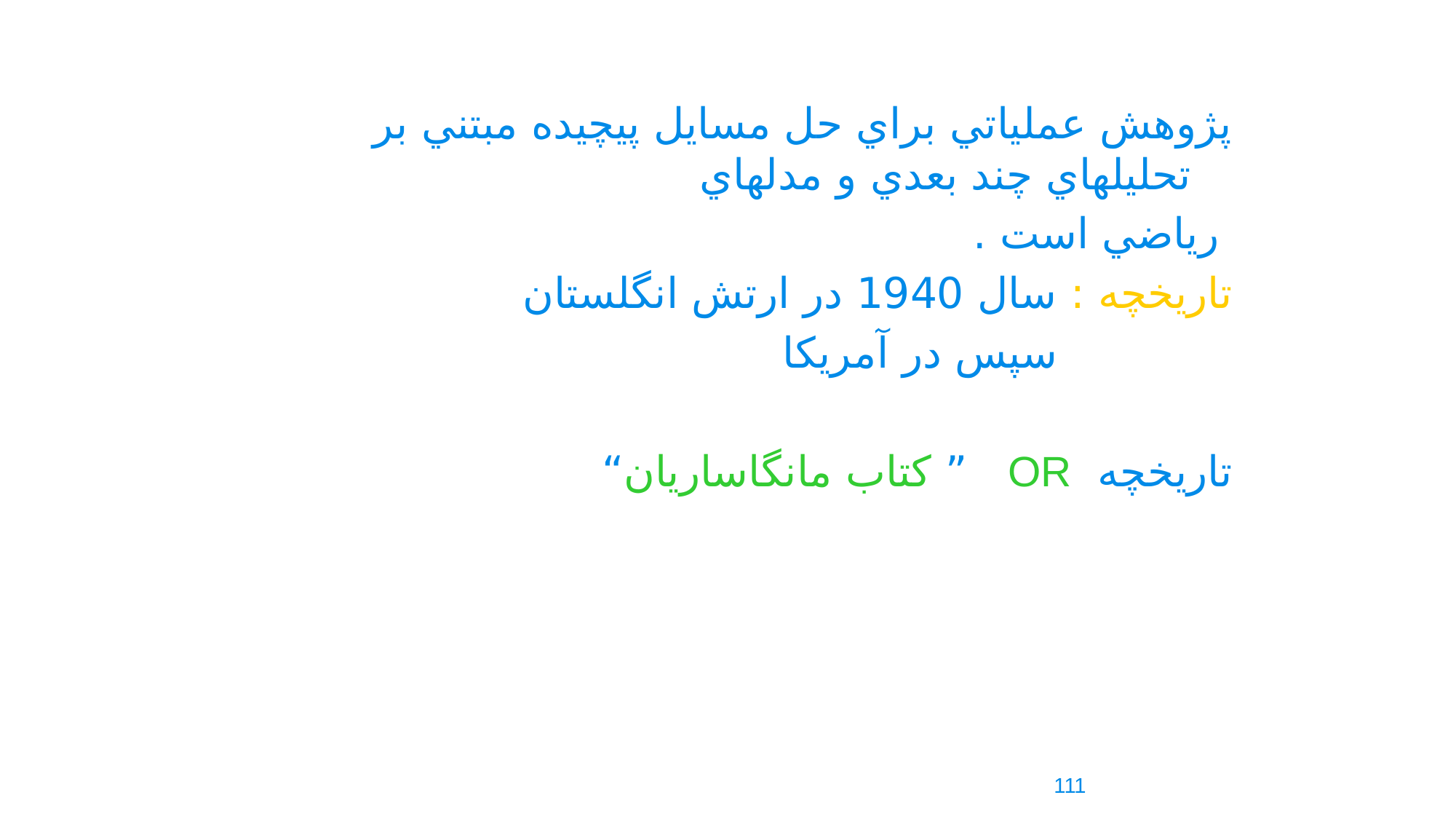

پژوهش عملياتي براي حل مسايل پيچيده مبتني بر تحليلهاي چند بعدي و مدلهاي
 رياضي است .
تاريخچه : سال 1940 در ارتش انگلستان
             سپس در آمريکا

تاريخچه  OR   ” کتاب مانگاساريان“

111